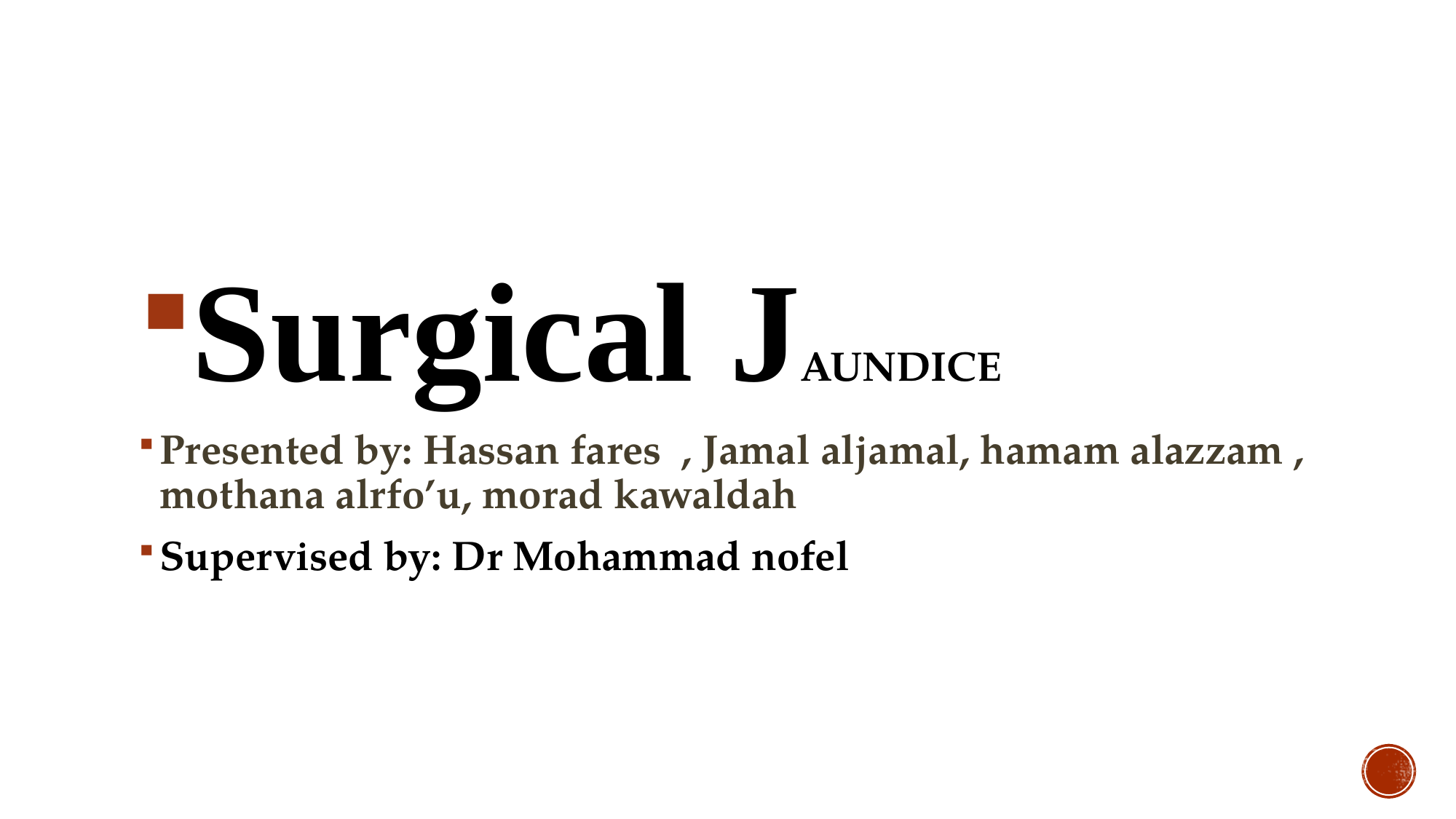

Surgical JAUNDICE
Presented by: Hassan fares  , Jamal aljamal, hamam alazzam , mothana alrfo’u, morad kawaldah
Supervised by: Dr Mohammad nofel